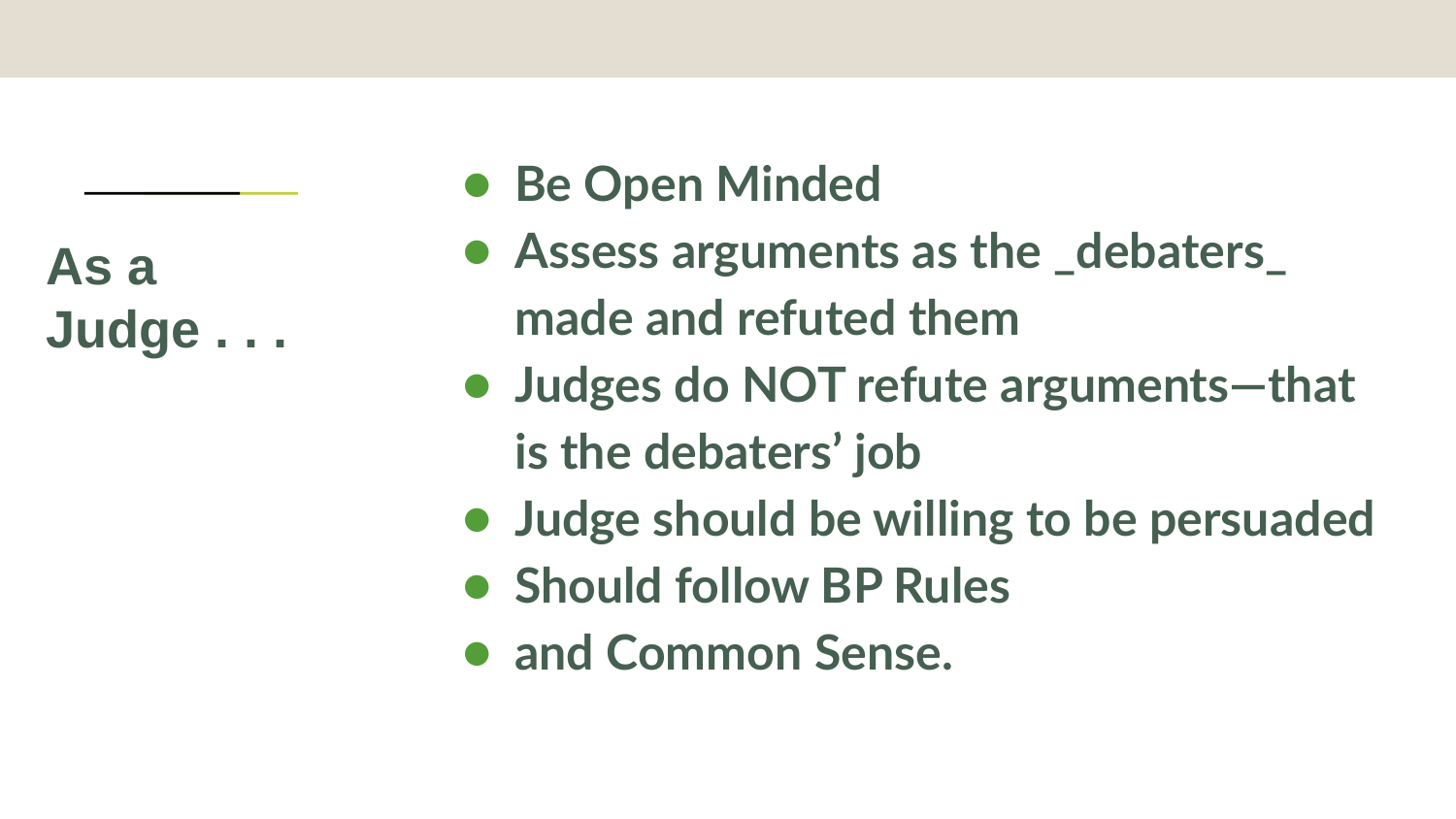

Be Open Minded
Assess arguments as the _debaters_ made and refuted them
Judges do NOT refute arguments—that is the debaters’ job
Judge should be willing to be persuaded
Should follow BP Rules
and Common Sense.
# As a Judge . . .